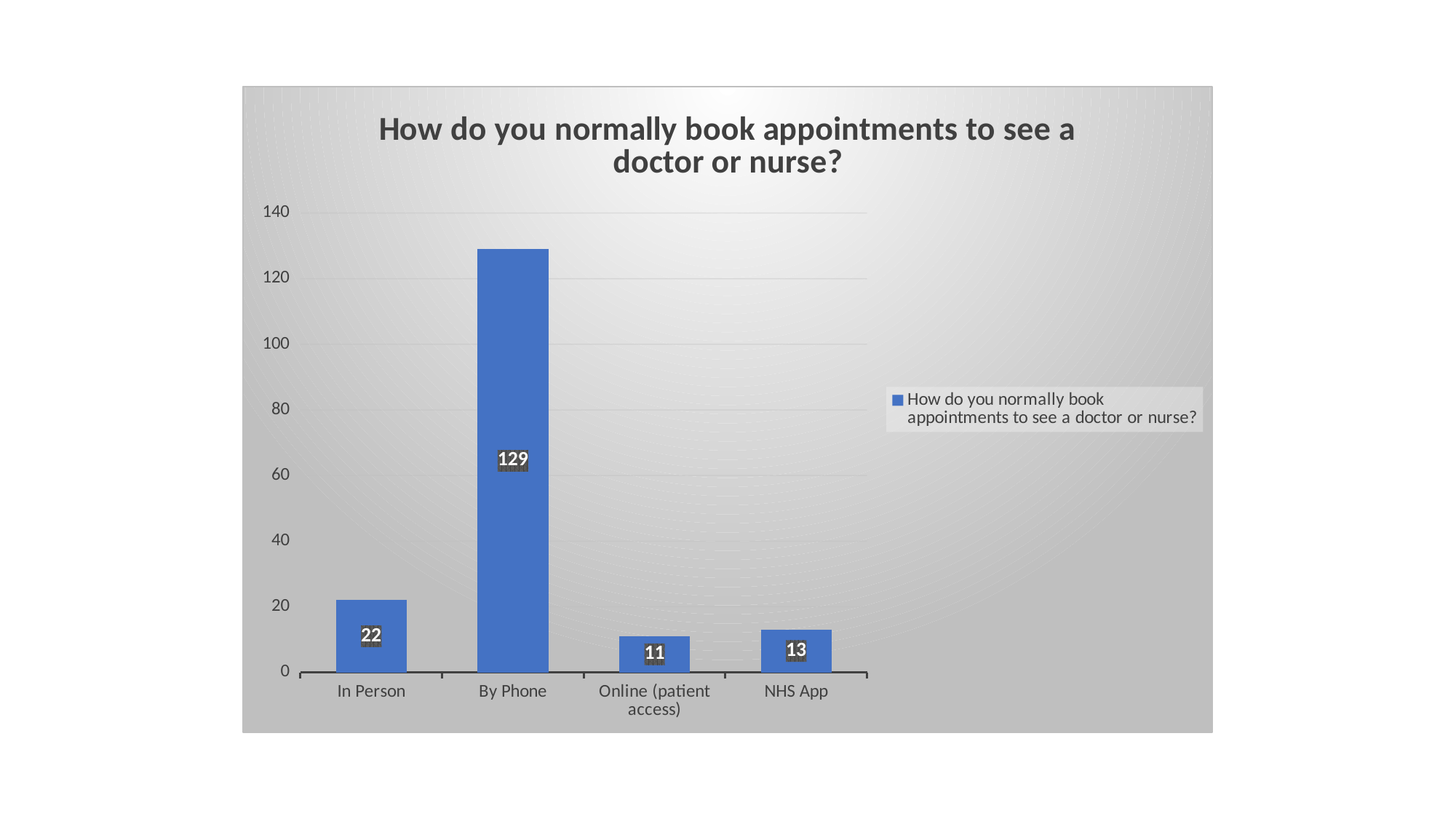

### Chart:

| Category | How do you normally book appointments to see a doctor or nurse? |
|---|---|
| In Person | 22.0 |
| By Phone | 129.0 |
| Online (patient access) | 11.0 |
| NHS App | 13.0 |